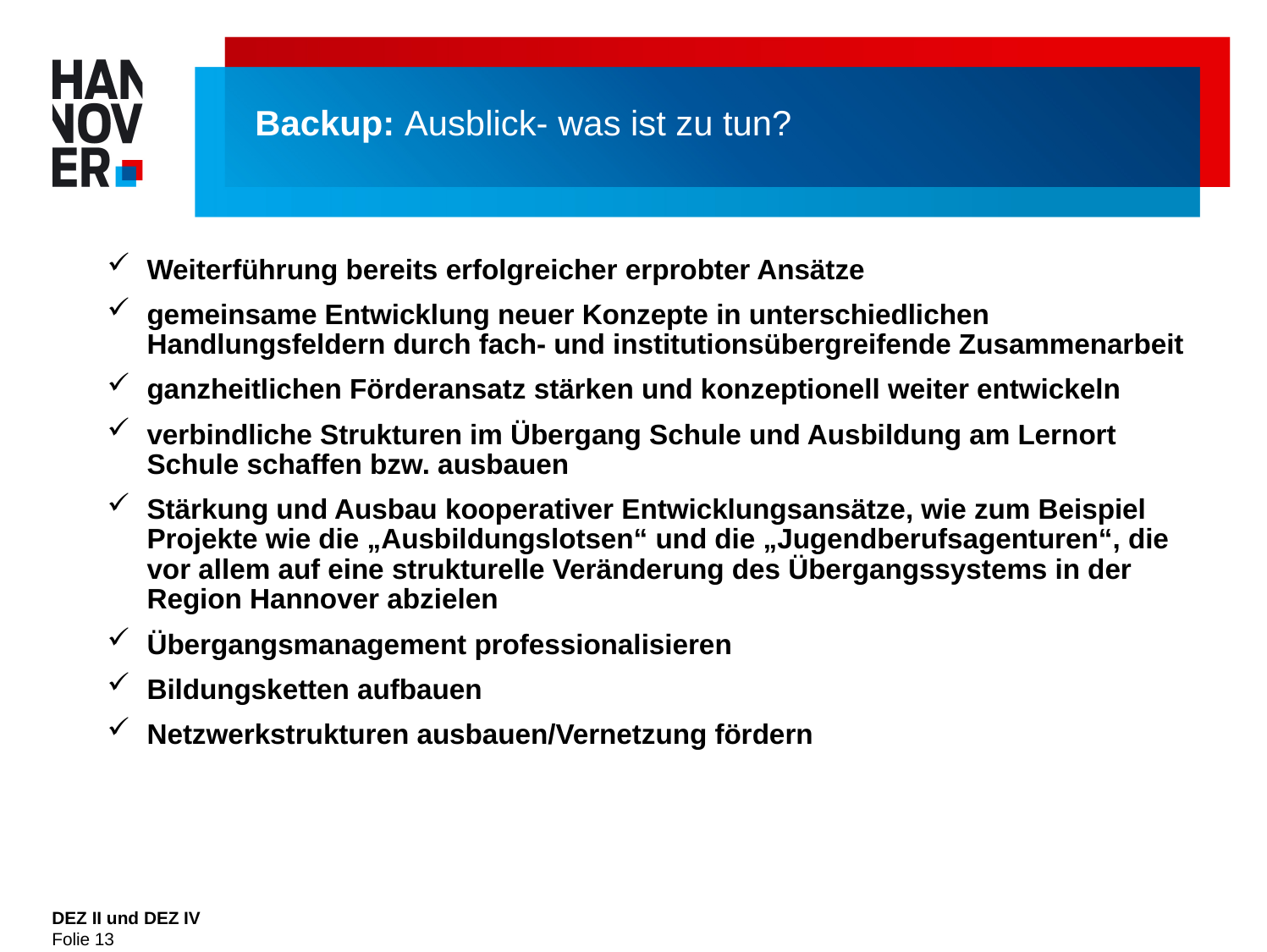

# Backup: Ausblick- was ist zu tun?
Weiterführung bereits erfolgreicher erprobter Ansätze
gemeinsame Entwicklung neuer Konzepte in unterschiedlichen Handlungsfeldern durch fach- und institutionsübergreifende Zusammenarbeit
ganzheitlichen Förderansatz stärken und konzeptionell weiter entwickeln
verbindliche Strukturen im Übergang Schule und Ausbildung am Lernort Schule schaffen bzw. ausbauen
Stärkung und Ausbau kooperativer Entwicklungsansätze, wie zum Beispiel Projekte wie die „Ausbildungslotsen“ und die „Jugendberufsagenturen“, die vor allem auf eine strukturelle Veränderung des Übergangssystems in der Region Hannover abzielen
Übergangsmanagement professionalisieren
Bildungsketten aufbauen
Netzwerkstrukturen ausbauen/Vernetzung fördern

DEZ II und DEZ IV
Folie 13